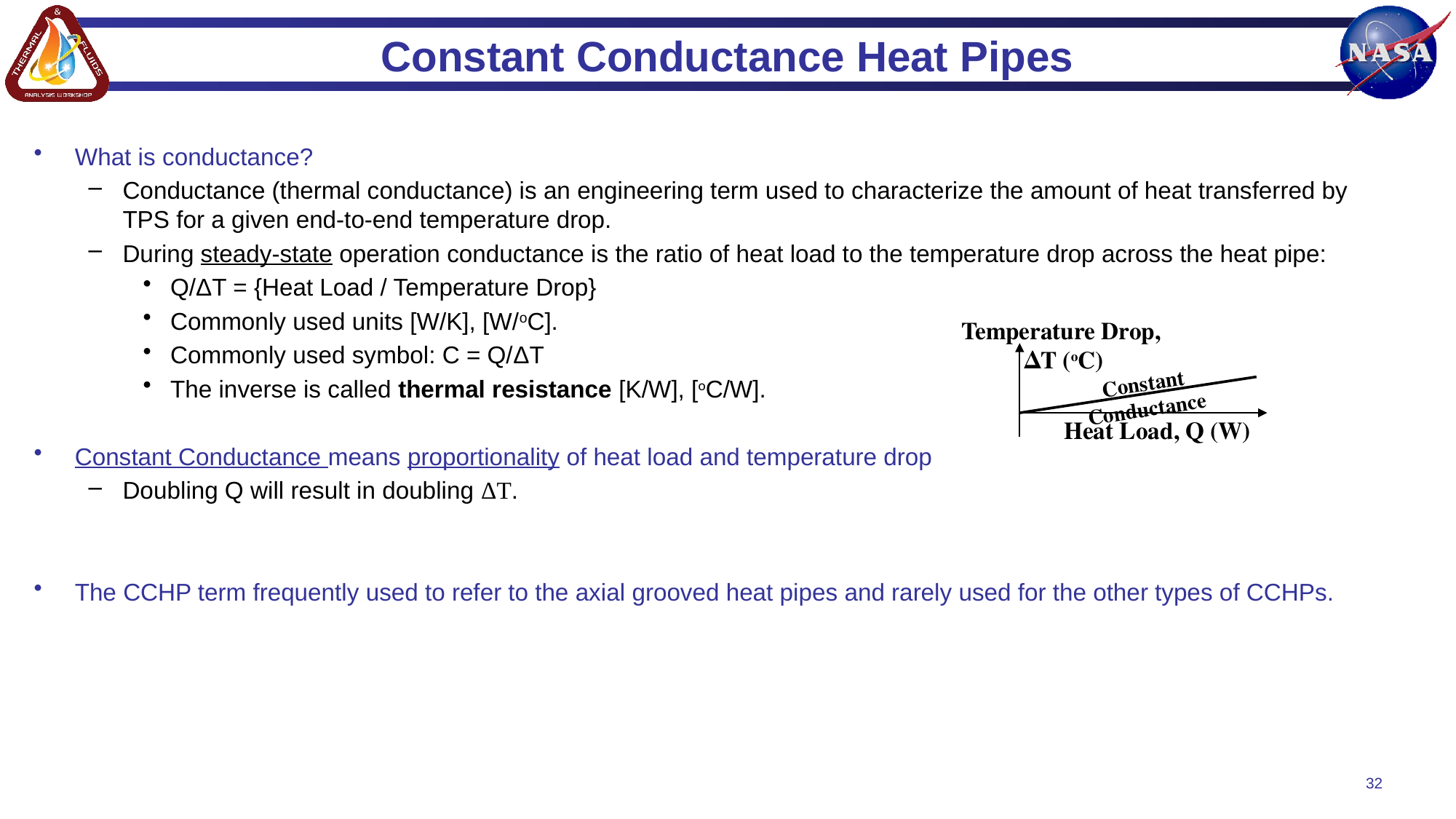

# Constant Conductance Heat Pipes
What is conductance?
Conductance (thermal conductance) is an engineering term used to characterize the amount of heat transferred by TPS for a given end-to-end temperature drop.
During steady-state operation conductance is the ratio of heat load to the temperature drop across the heat pipe:
Q/ΔT = {Heat Load / Temperature Drop}
Commonly used units [W/K], [W/oC].
Commonly used symbol: C = Q/ΔT
The inverse is called thermal resistance [K/W], [oC/W].

Constant Conductance means proportionality of heat load and temperature drop
Doubling Q will result in doubling ΔT.

The CCHP term frequently used to refer to the axial grooved heat pipes and rarely used for the other types of CCHPs.
Temperature Drop,
ΔT (oC)
Constant Conductance
Heat Load, Q (W)
32